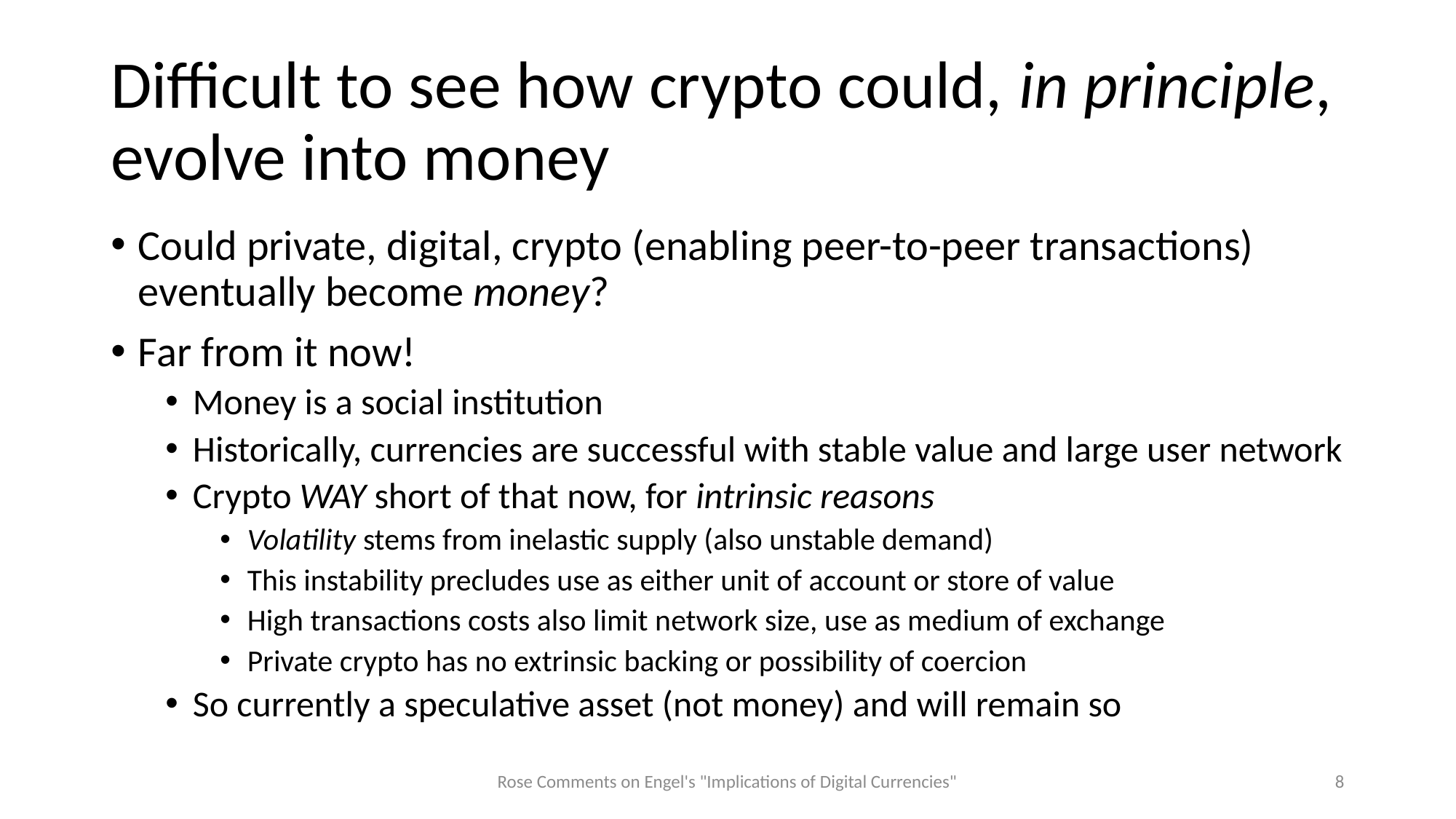

# Difficult to see how crypto could, in principle, evolve into money
Could private, digital, crypto (enabling peer-to-peer transactions) eventually become money?
Far from it now!
Money is a social institution
Historically, currencies are successful with stable value and large user network
Crypto WAY short of that now, for intrinsic reasons
Volatility stems from inelastic supply (also unstable demand)
This instability precludes use as either unit of account or store of value
High transactions costs also limit network size, use as medium of exchange
Private crypto has no extrinsic backing or possibility of coercion
So currently a speculative asset (not money) and will remain so

Rose Comments on Engel's "Implications of Digital Currencies"
8